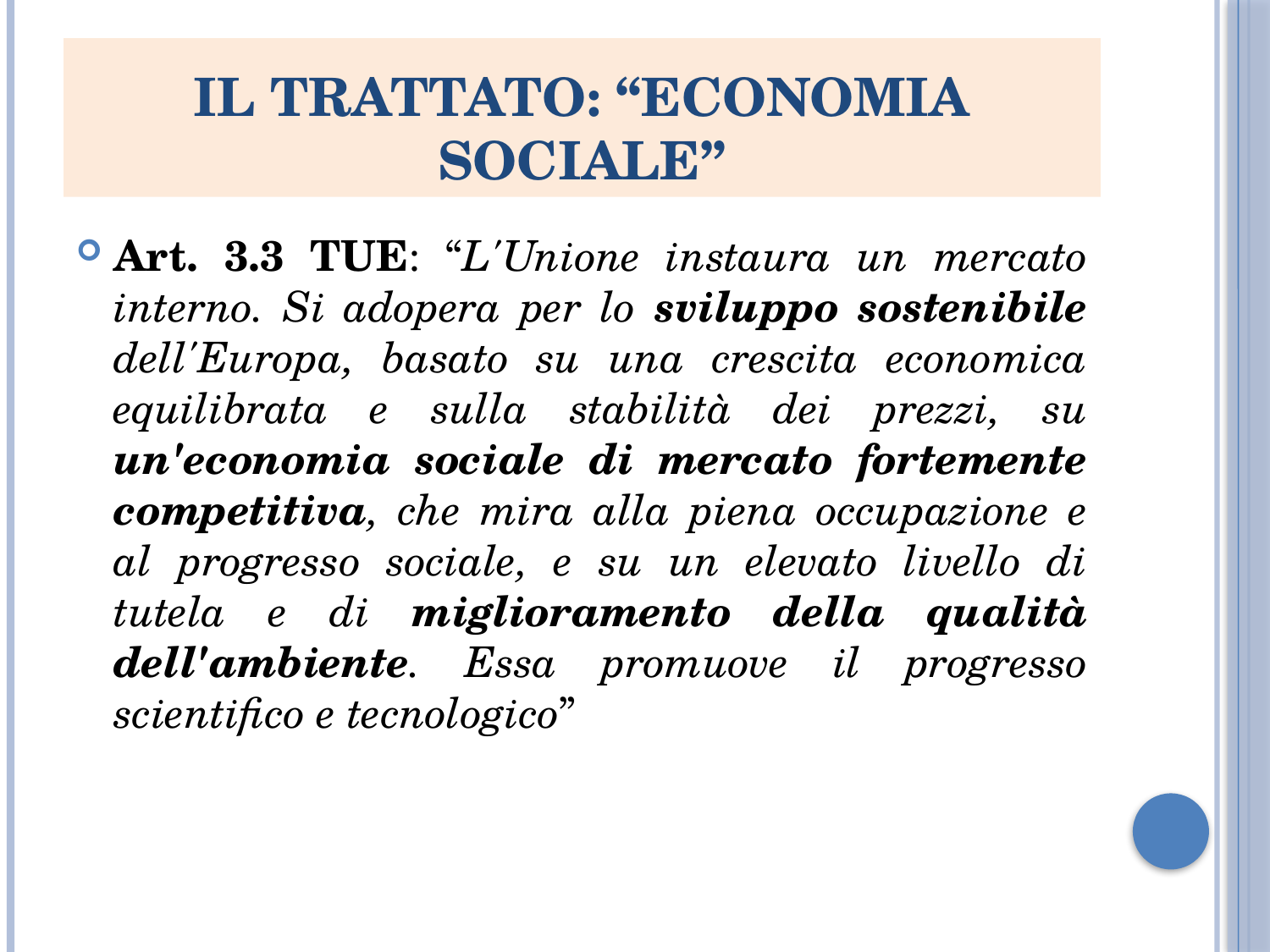

# Il Trattato: “Economia sociale”
Art. 3.3 TUE: “L'Unione instaura un mercato interno. Si adopera per lo sviluppo sostenibile dell'Europa, basato su una crescita economica equilibrata e sulla stabilità dei prezzi, su un'economia sociale di mercato fortemente competitiva, che mira alla piena occupazione e al progresso sociale, e su un elevato livello di tutela e di miglioramento della qualità dell'ambiente. Essa promuove il progresso scientifico e tecnologico”